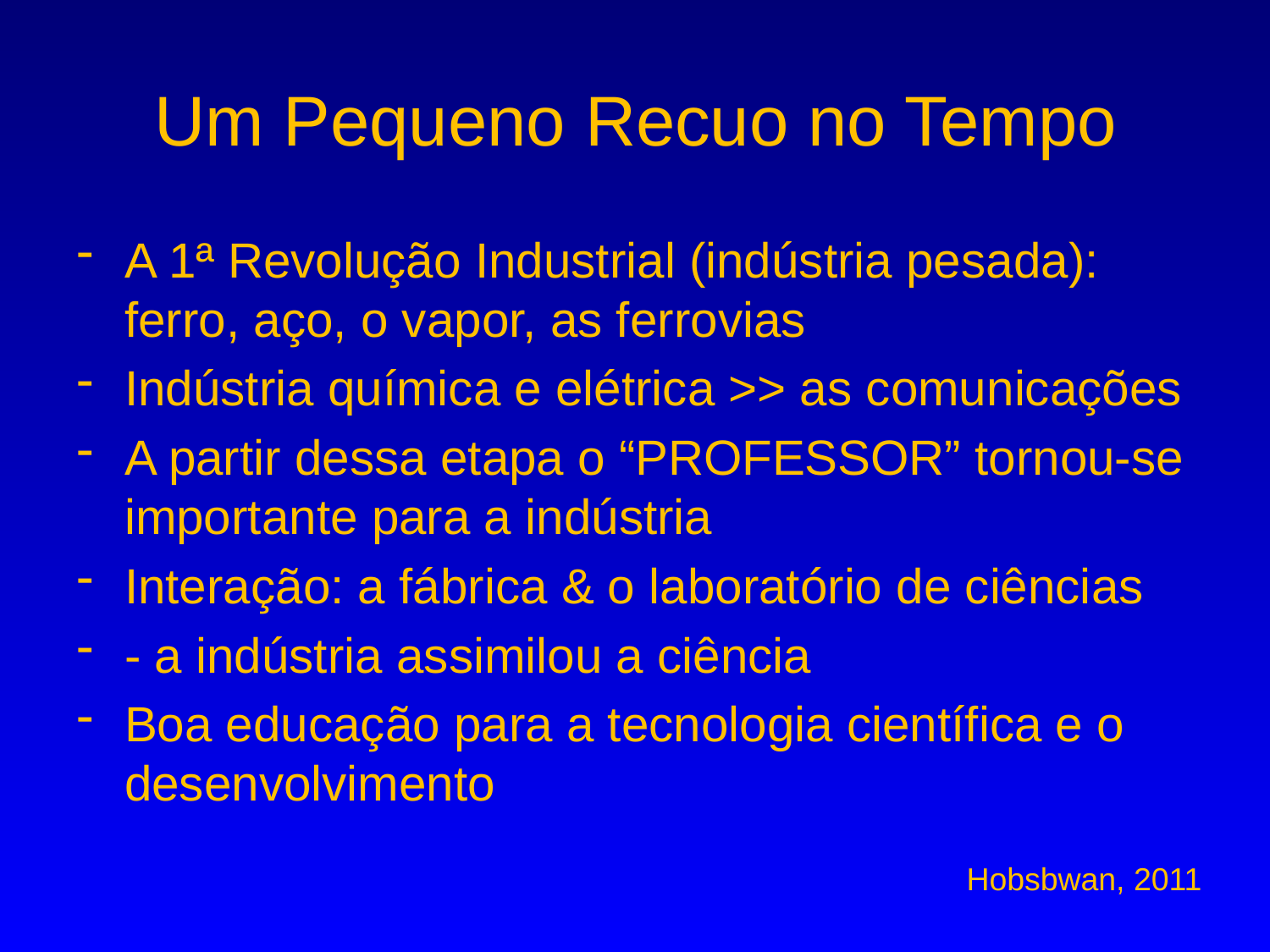

# Um Pequeno Recuo no Tempo
A 1ª Revolução Industrial (indústria pesada): ferro, aço, o vapor, as ferrovias
Indústria química e elétrica >> as comunicações
A partir dessa etapa o “PROFESSOR” tornou-se importante para a indústria
Interação: a fábrica & o laboratório de ciências
- a indústria assimilou a ciência
Boa educação para a tecnologia científica e o desenvolvimento
Hobsbwan, 2011